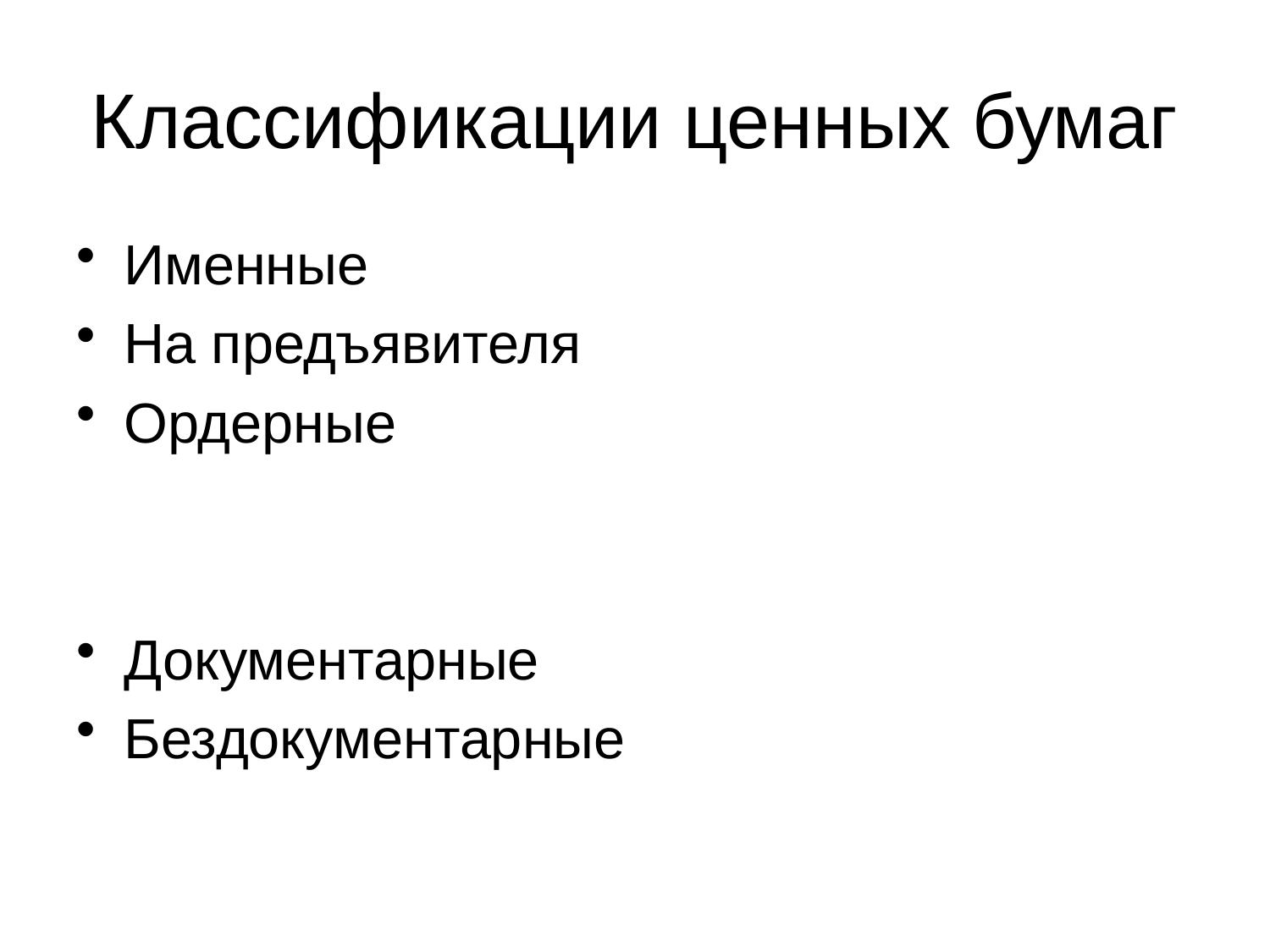

# Классификации ценных бумаг
Именные
На предъявителя
Ордерные

Документарные
Бездокументарные